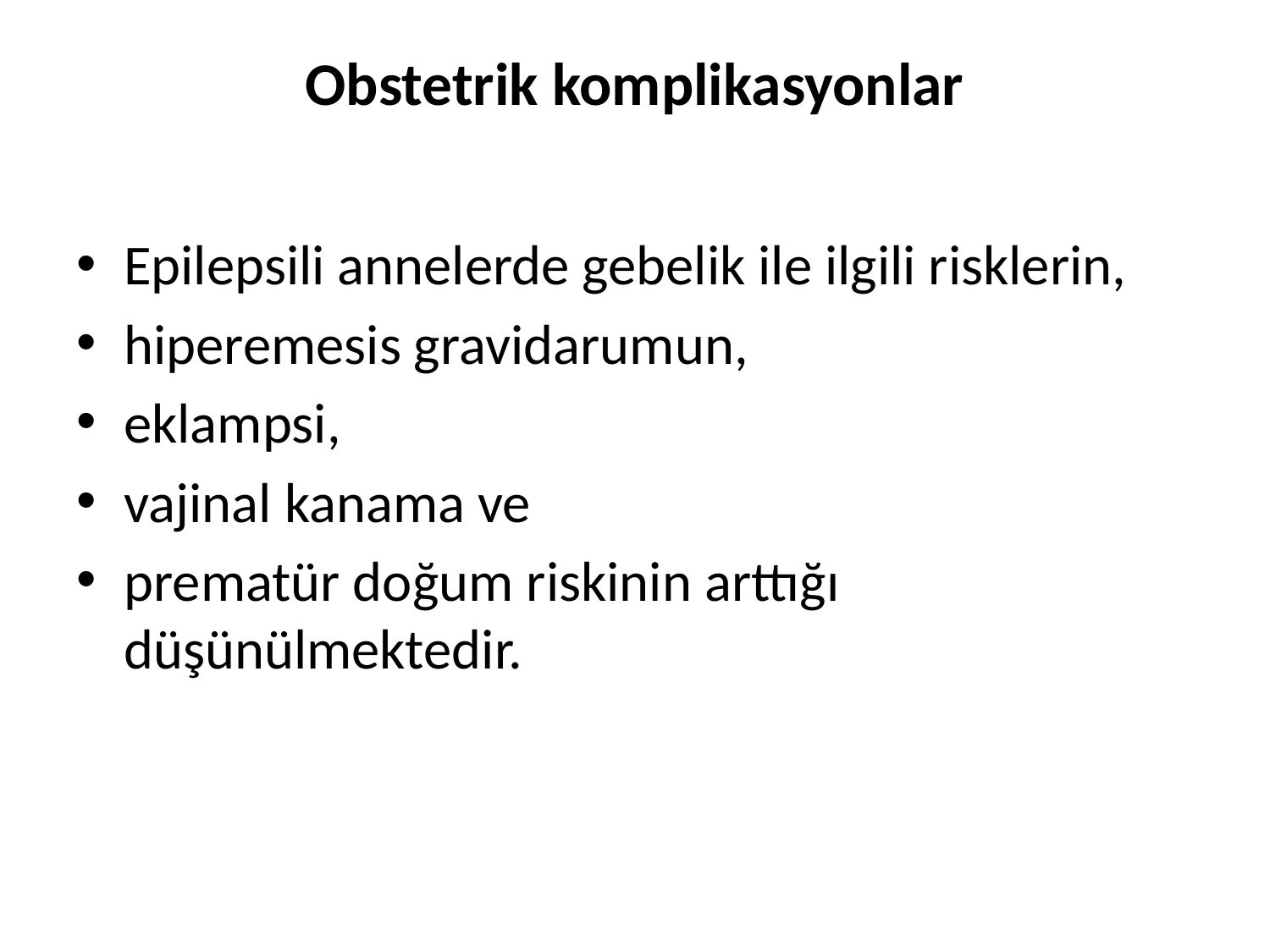

# Obstetrik komplikasyonlar
Epilepsili annelerde gebelik ile ilgili risklerin,
hiperemesis gravidarumun,
eklampsi,
vajinal kanama ve
prematür doğum riskinin arttığı düşünülmektedir.